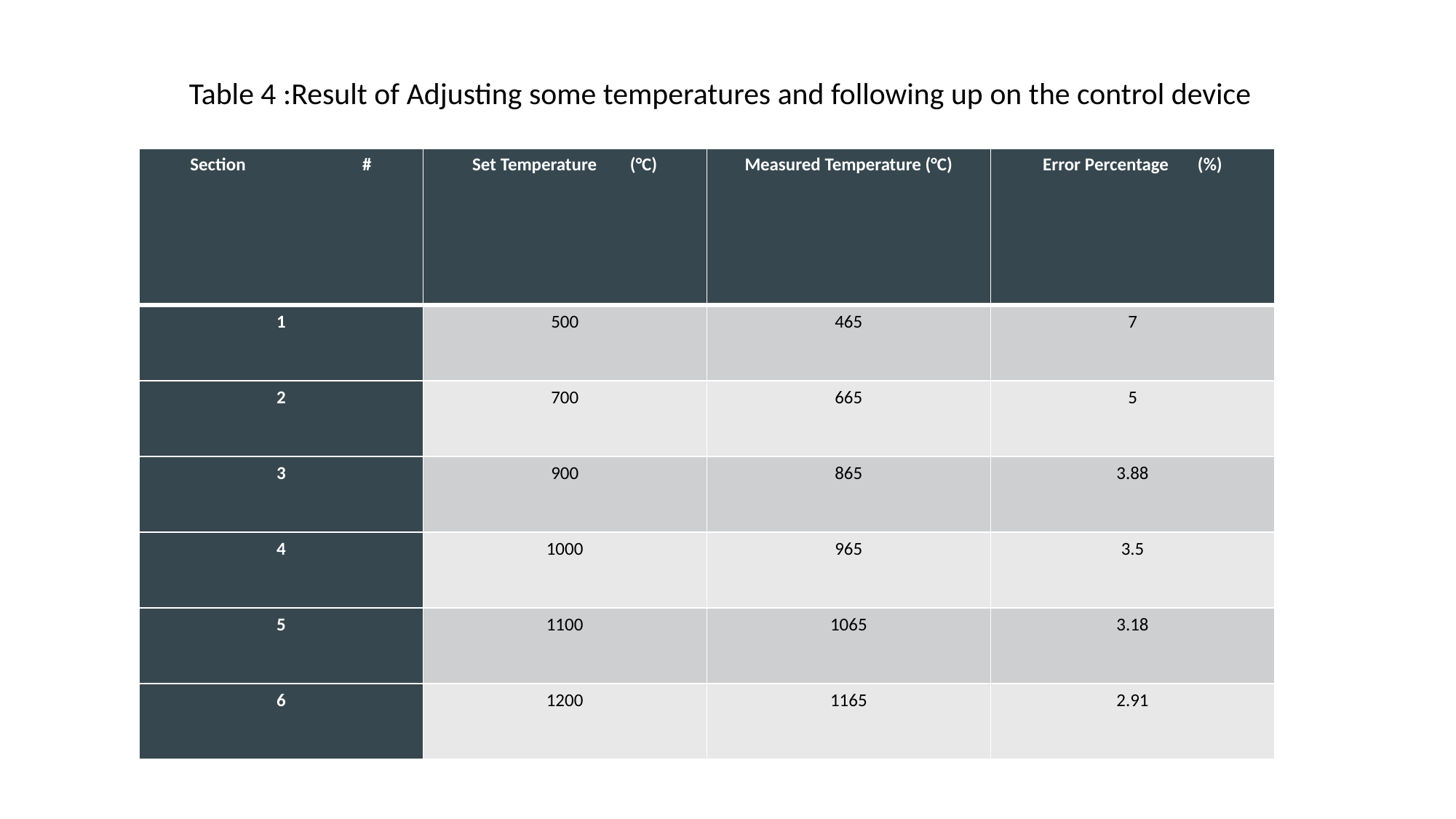

Table 4 :Result of Adjusting some temperatures and following up on the control device
| Section # | Set Temperature (°C) | Measured Temperature (°C) | Error Percentage (%) |
| --- | --- | --- | --- |
| 1 | 500 | 465 | 7 |
| 2 | 700 | 665 | 5 |
| 3 | 900 | 865 | 3.88 |
| 4 | 1000 | 965 | 3.5 |
| 5 | 1100 | 1065 | 3.18 |
| 6 | 1200 | 1165 | 2.91 |